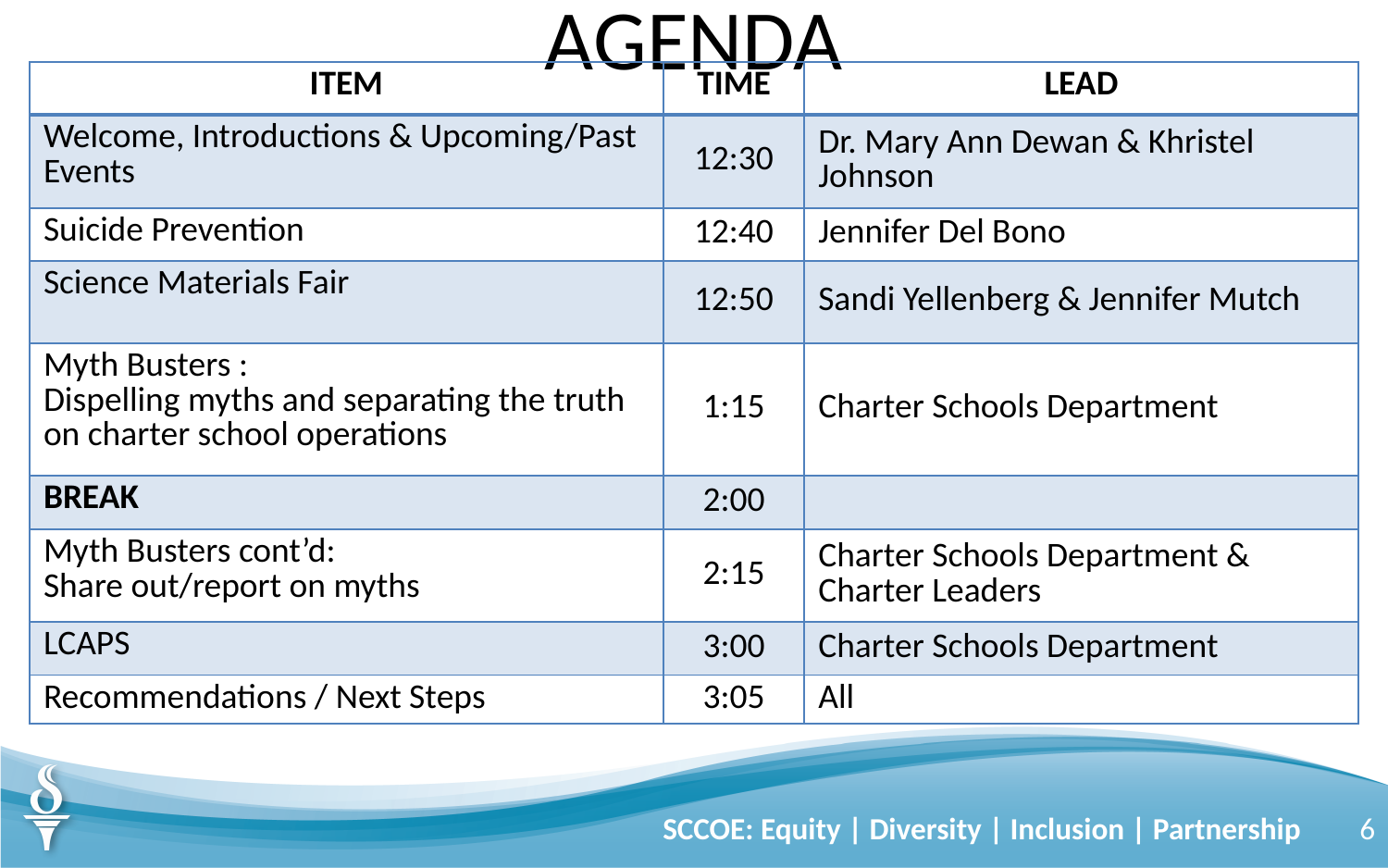

# AGENDA
| ITEM | TIME | LEAD |
| --- | --- | --- |
| Welcome, Introductions & Upcoming/Past Events | 12:30 | Dr. Mary Ann Dewan & Khristel Johnson |
| Suicide Prevention | 12:40 | Jennifer Del Bono |
| Science Materials Fair | 12:50 | Sandi Yellenberg & Jennifer Mutch |
| Myth Busters : Dispelling myths and separating the truth on charter school operations | 1:15 | Charter Schools Department |
| BREAK | 2:00 |  |
| Myth Busters cont’d: Share out/report on myths | 2:15 | Charter Schools Department & Charter Leaders |
| LCAPS | 3:00 | Charter Schools Department |
| Recommendations / Next Steps | 3:05 | All |
SCCOE: Equity | Diversity | Inclusion | Partnership
6